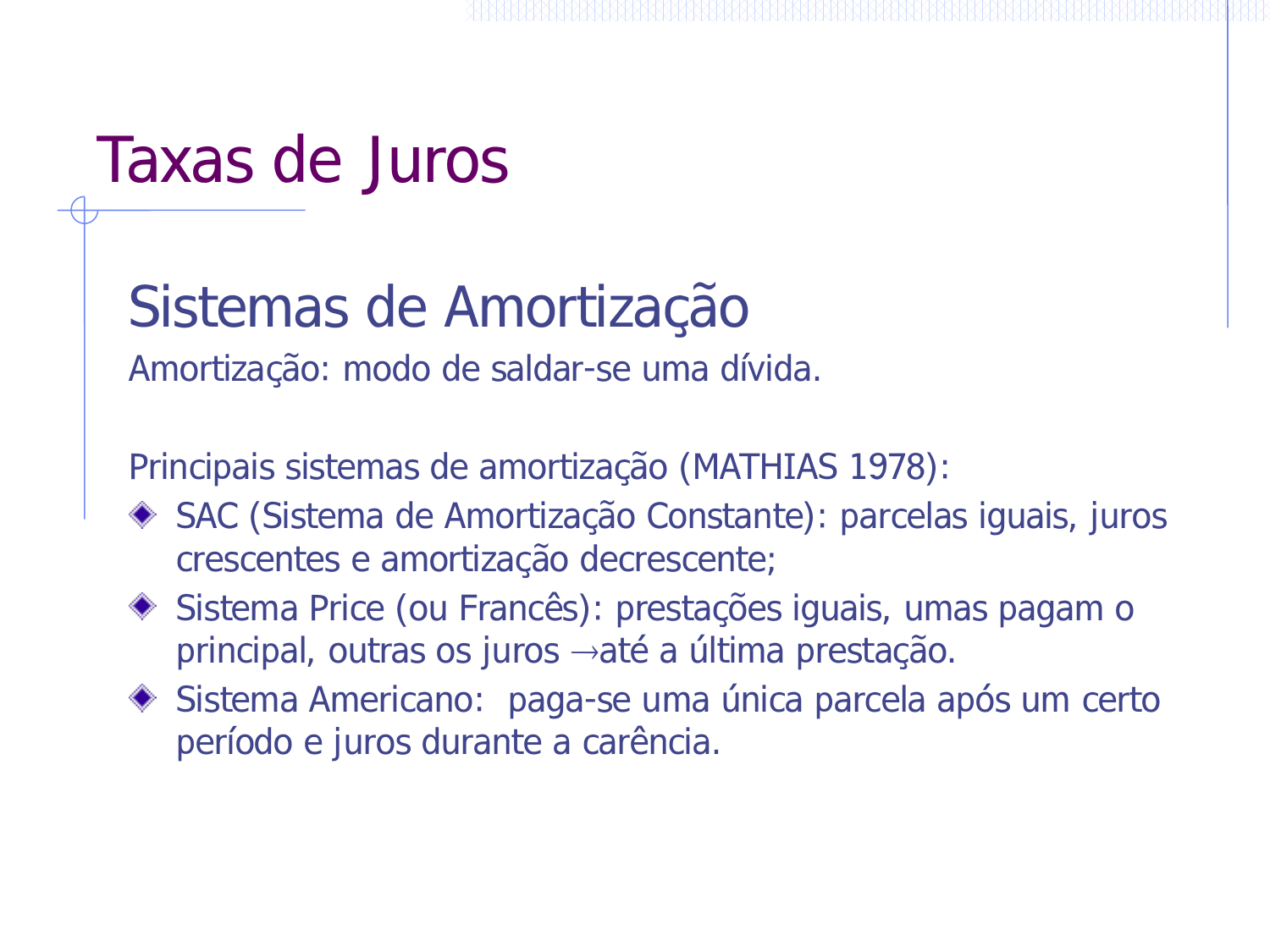

# Taxas de Juros
Sistemas de Amortização
Amortização: modo de saldar-se uma dívida.

Principais sistemas de amortização (MATHIAS 1978):
SAC (Sistema de Amortização Constante): parcelas iguais, juros crescentes e amortização decrescente;
Sistema Price (ou Francês): prestações iguais, umas pagam o principal, outras os juros →até a última prestação.
Sistema Americano:  paga-se uma única parcela após um certo período e juros durante a carência.